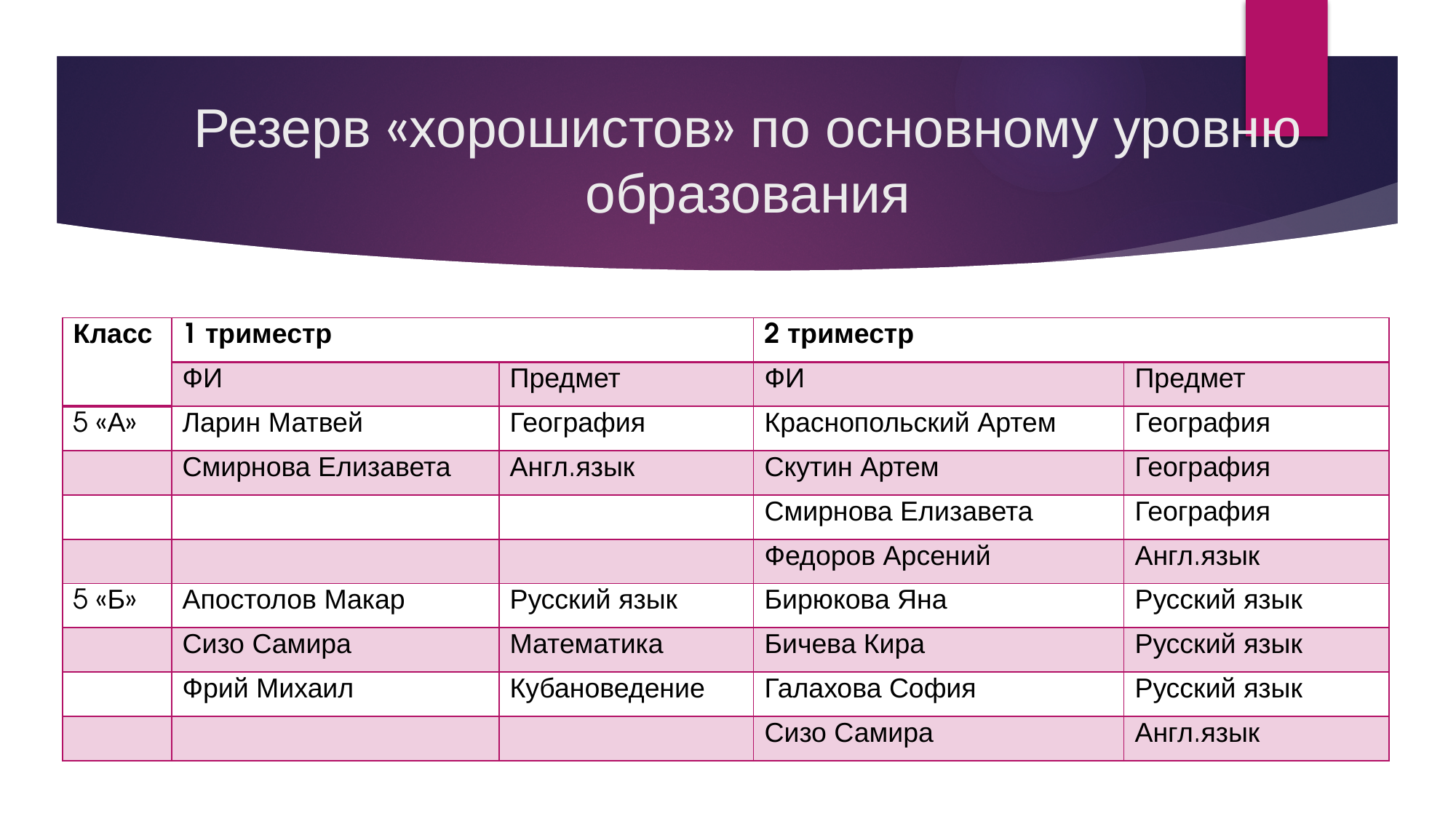

# Резерв «хорошистов» по основному уровню образования
| Класс | 1 триместр |  | 2 триместр |  |
| --- | --- | --- | --- | --- |
|  | ФИ | Предмет | ФИ | Предмет |
| 5 «А» | Ларин Матвей | География | Краснопольский Артем | География |
|  | Смирнова Елизавета | Англ.язык | Скутин Артем | География |
|  |  |  | Смирнова Елизавета | География |
|  |  |  | Федоров Арсений | Англ.язык |
| 5 «Б» | Апостолов Макар | Русский язык | Бирюкова Яна | Русский язык |
|  | Сизо Самира | Математика | Бичева Кира | Русский язык |
|  | Фрий Михаил | Кубановедение | Галахова София | Русский язык |
|  |  |  | Сизо Самира | Англ.язык |